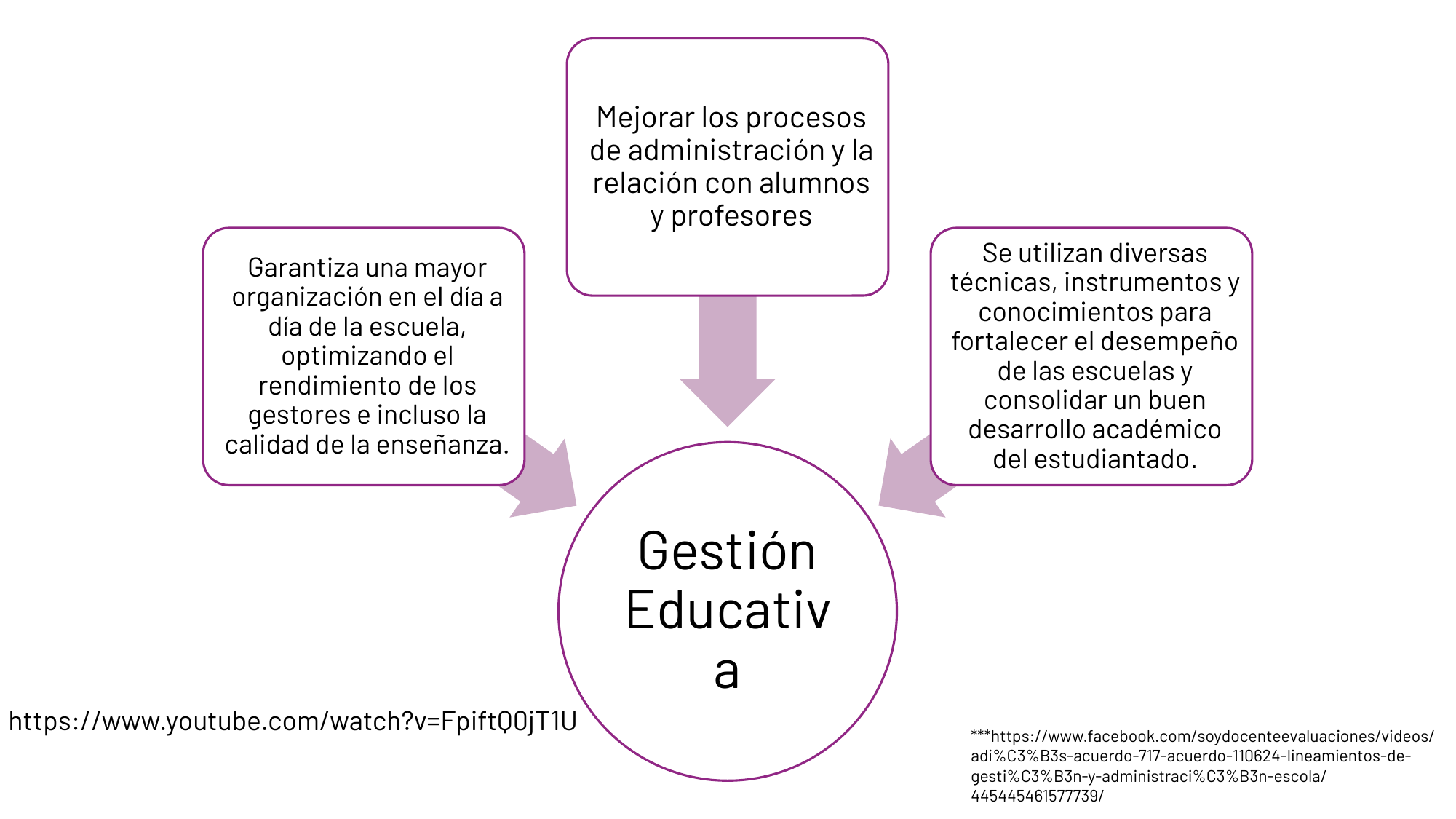

Gestión Educativa
Garantiza una mayor organización en el día a día de la escuela, optimizando el rendimiento de los gestores e incluso la calidad de la enseñanza.
Mejorar los procesos de administración y la relación con alumnos y profesores
Se utilizan diversas técnicas, instrumentos y conocimientos para fortalecer el desempeño de las escuelas y consolidar un buen desarrollo académico del estudiantado.
https://www.youtube.com/watch?v=FpiftQ0jT1U
***https://www.facebook.com/soydocenteevaluaciones/videos/adi%C3%B3s-acuerdo-717-acuerdo-110624-lineamientos-de-gesti%C3%B3n-y-administraci%C3%B3n-escola/445445461577739/